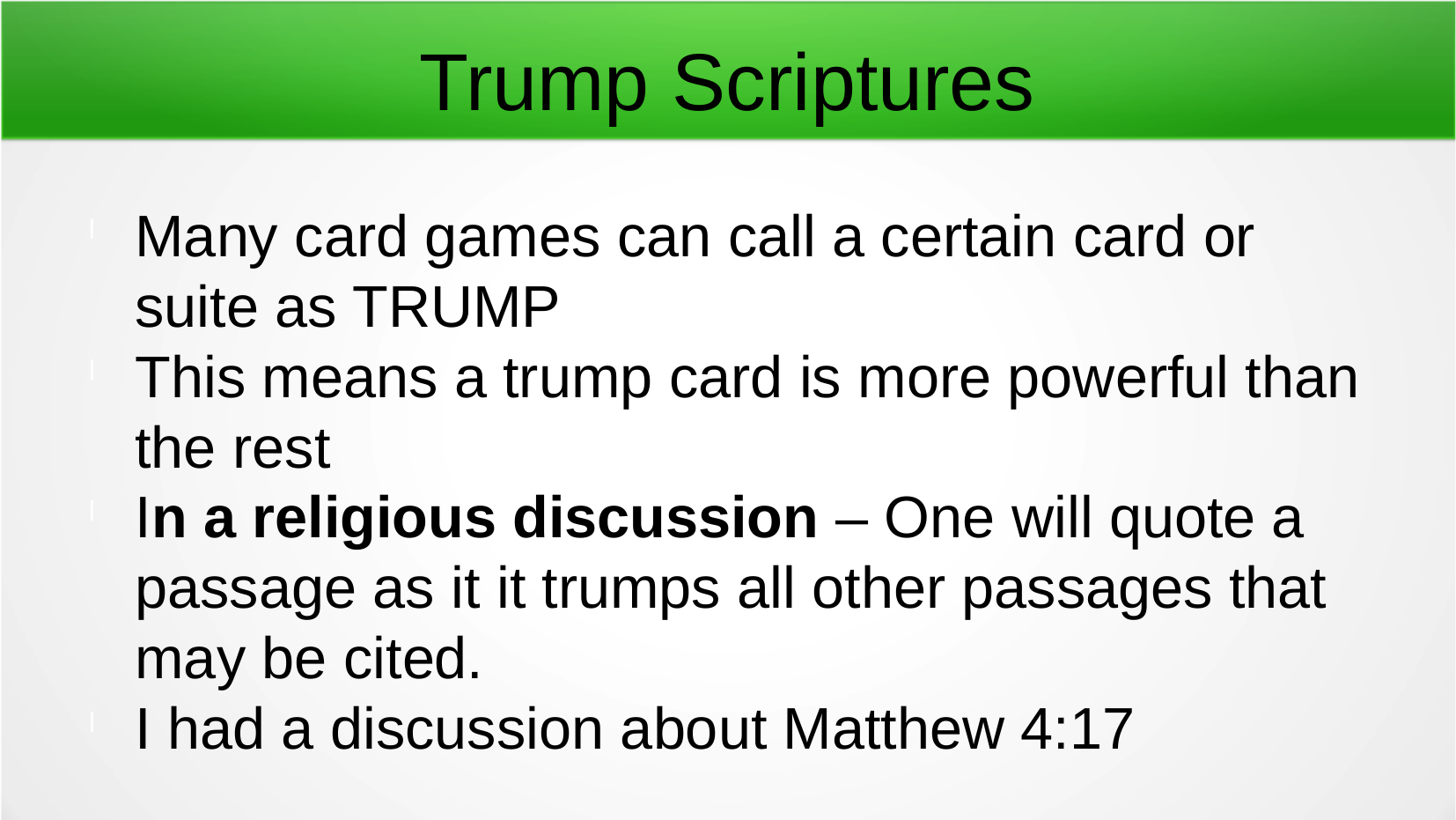

Trump Scriptures
Many card games can call a certain card or suite as TRUMP
This means a trump card is more powerful than the rest
In a religious discussion – One will quote a passage as it it trumps all other passages that may be cited.
I had a discussion about Matthew 4:17